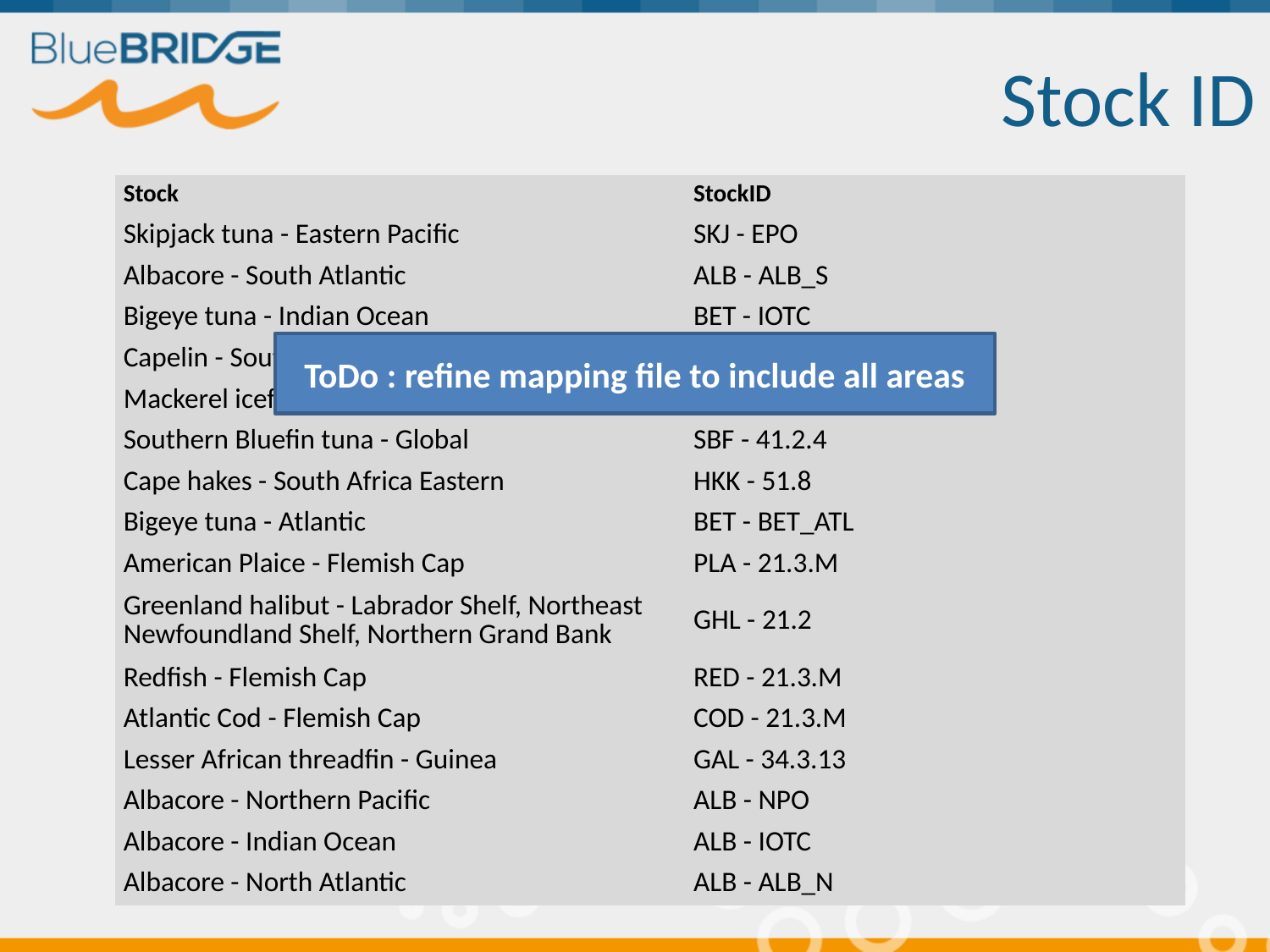

# Stock ID
| Stock | StockID |
| --- | --- |
| Skipjack tuna - Eastern Pacific | SKJ - EPO |
| Albacore - South Atlantic | ALB - ALB\_S |
| Bigeye tuna - Indian Ocean | BET - IOTC |
| Capelin - Southern Grand Bank | CAP - 21.3.N |
| Mackerel icefish - South Georgia | ANI - 48.3 |
| Southern Bluefin tuna - Global | SBF - 41.2.4 |
| Cape hakes - South Africa Eastern | HKK - 51.8 |
| Bigeye tuna - Atlantic | BET - BET\_ATL |
| American Plaice - Flemish Cap | PLA - 21.3.M |
| Greenland halibut - Labrador Shelf, Northeast Newfoundland Shelf, Northern Grand Bank | GHL - 21.2 |
| Redfish - Flemish Cap | RED - 21.3.M |
| Atlantic Cod - Flemish Cap | COD - 21.3.M |
| Lesser African threadfin - Guinea | GAL - 34.3.13 |
| Albacore - Northern Pacific | ALB - NPO |
| Albacore - Indian Ocean | ALB - IOTC |
| Albacore - North Atlantic | ALB - ALB\_N |
ToDo : refine mapping file to include all areas